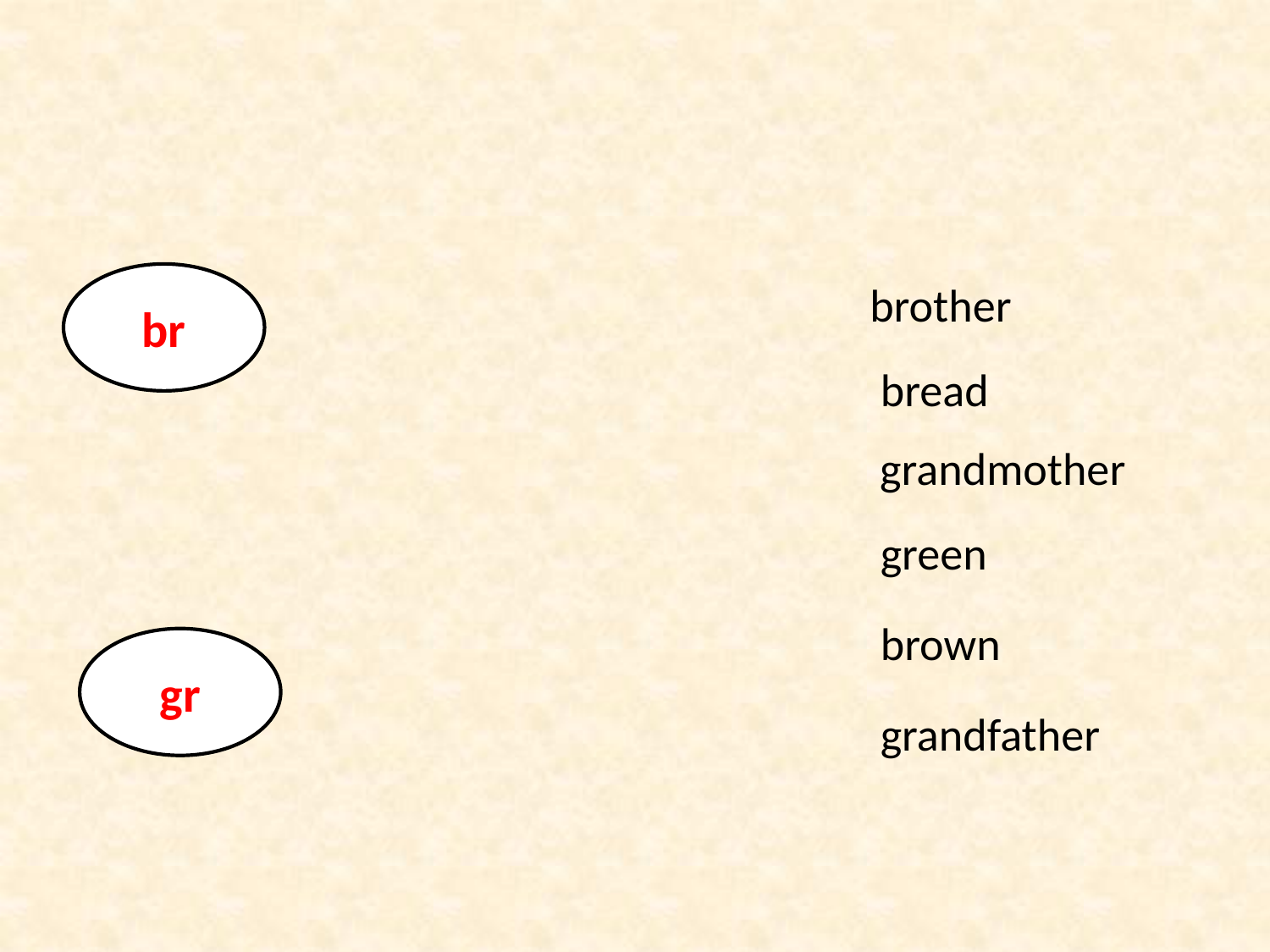

br
brother
bread
grandmother
green
brown
gr
grandfather